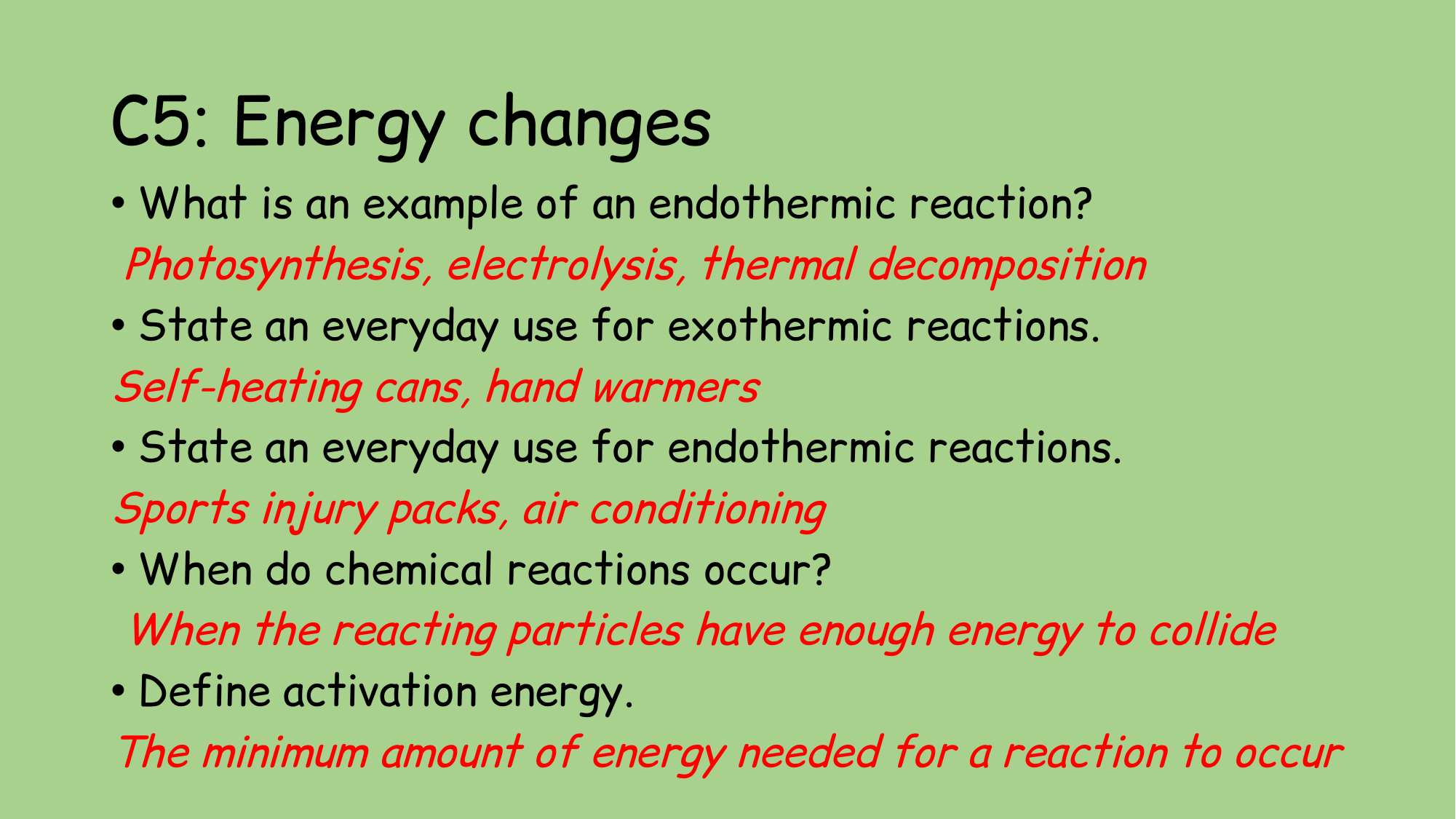

# C5: Energy changes
What is an example of an endothermic reaction?
 Photosynthesis, electrolysis, thermal decomposition
State an everyday use for exothermic reactions.
Self-heating cans, hand warmers
State an everyday use for endothermic reactions.
Sports injury packs, air conditioning
When do chemical reactions occur?
 When the reacting particles have enough energy to collide
Define activation energy.
The minimum amount of energy needed for a reaction to occur